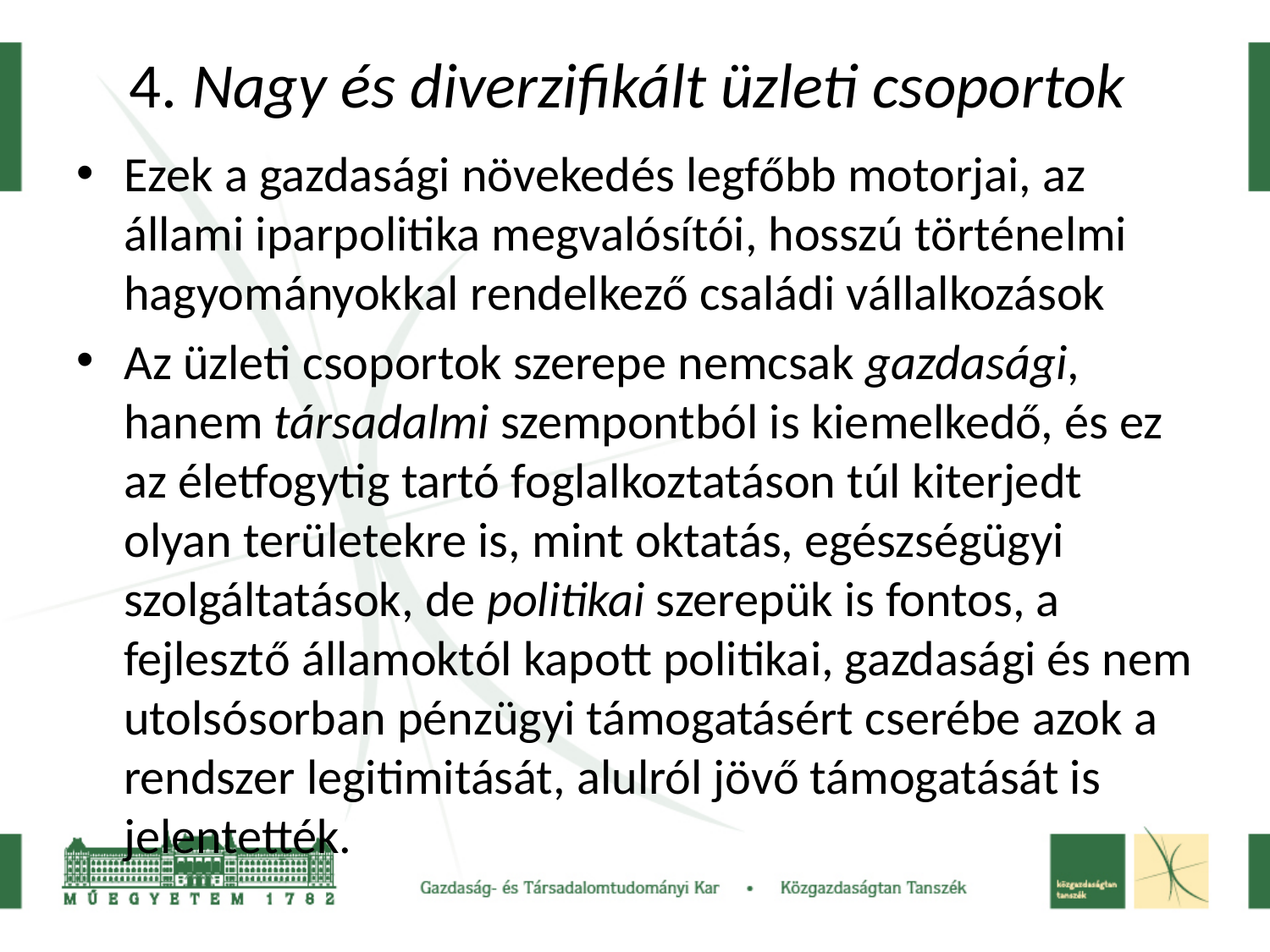

# 4. Nagy és diverzifikált üzleti csoportok
Ezek a gazdasági növekedés legfőbb motorjai, az állami iparpolitika megvalósítói, hosszú történelmi hagyományokkal rendelkező családi vállalkozások
Az üzleti csoportok szerepe nemcsak gazdasági, hanem társadalmi szempontból is kiemelkedő, és ez az életfogytig tartó foglalkoztatáson túl kiterjedt olyan területekre is, mint oktatás, egészségügyi szolgáltatások, de politikai szerepük is fontos, a fejlesztő államoktól kapott politikai, gazdasági és nem utolsósorban pénzügyi támogatásért cserébe azok a rendszer legitimitását, alulról jövő támogatását is jelentették.